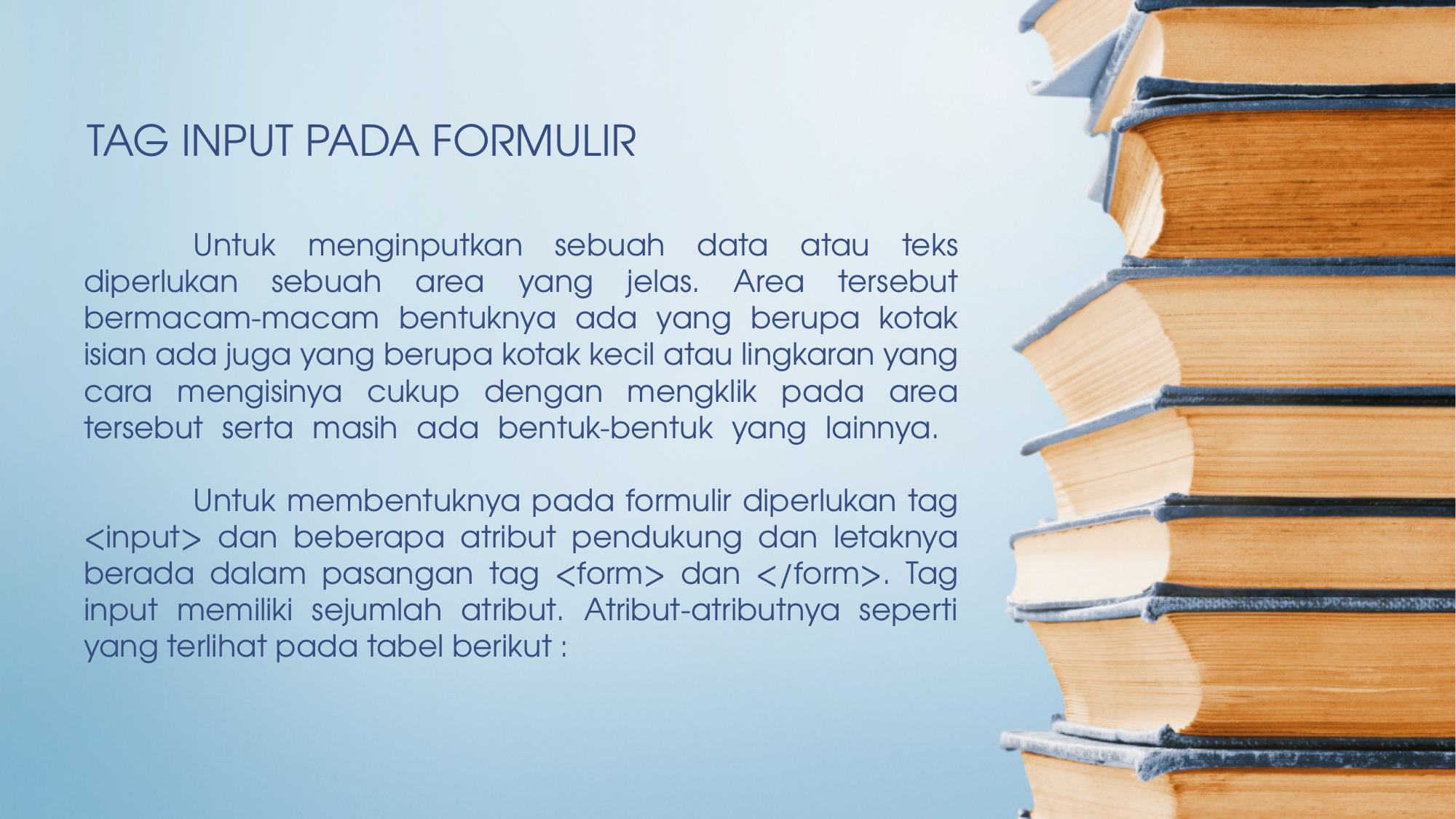

TAG INPUT PADA FORMULIR
# Untuk menginputkan sebuah data atau teks diperlukan sebuah area yang jelas. Area tersebut bermacam-macam bentuknya ada yang berupa kotak isian ada juga yang berupa kotak kecil atau lingkaran yang cara mengisinya cukup dengan mengklik pada area tersebut serta masih ada bentuk-bentuk yang lainnya. Untuk membentuknya pada formulir diperlukan tag <input> dan beberapa atribut pendukung dan letaknya berada dalam pasangan tag <form> dan </form>. Tag input memiliki sejumlah atribut. Atribut-atributnya seperti yang terlihat pada tabel berikut :